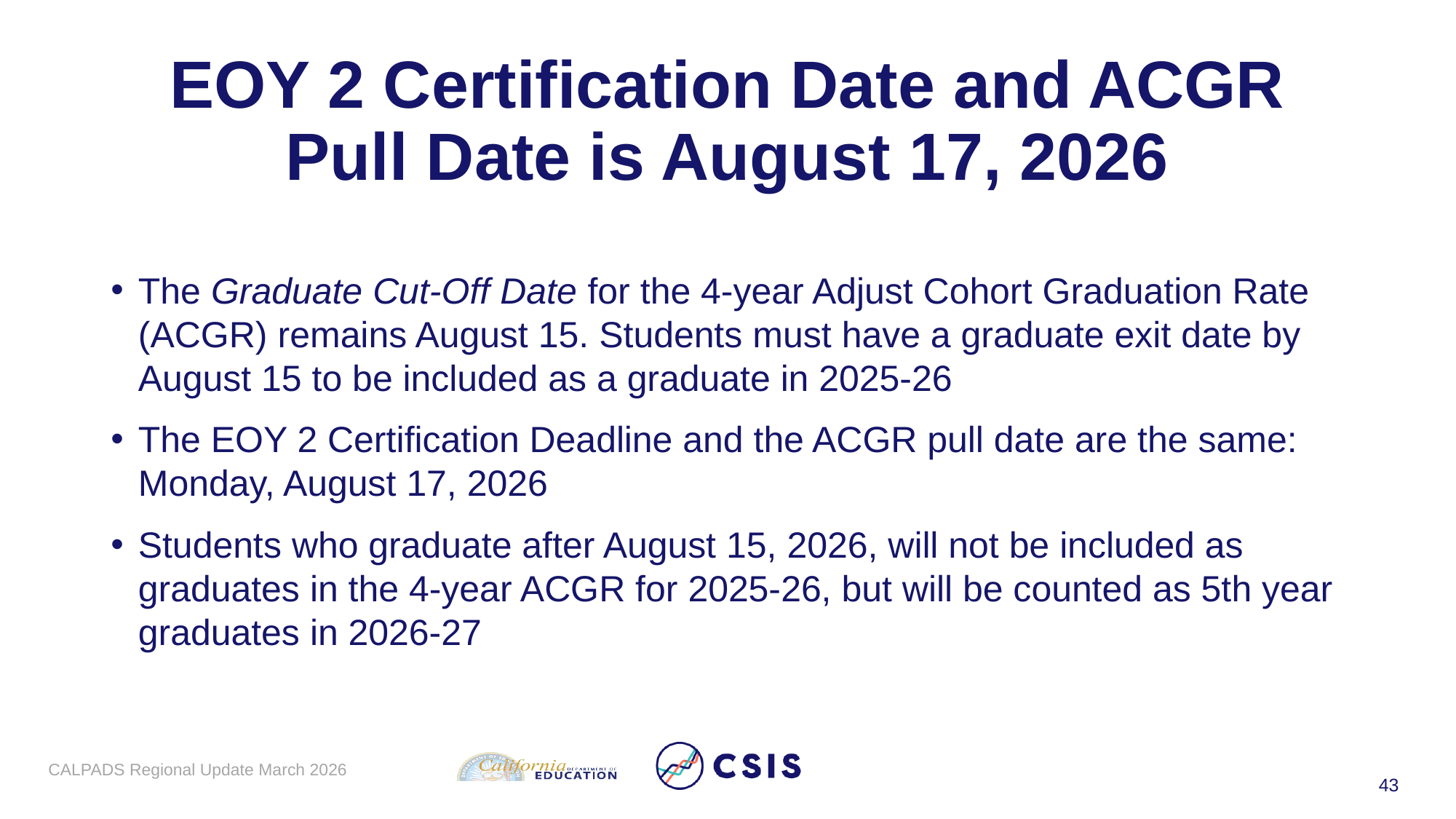

# EOY 2 Certification Date and ACGR Pull Date is August 17, 2026

The Graduate Cut-Off Date for the 4-year Adjust Cohort Graduation Rate (ACGR) remains August 15. Students must have a graduate exit date by August 15 to be included as a graduate in 2025-26
The EOY 2 Certification Deadline and the ACGR pull date are the same: Monday, August 17, 2026
Students who graduate after August 15, 2026, will not be included as graduates in the 4-year ACGR for 2025-26, but will be counted as 5th year graduates in 2026-27

CALPADS Regional Update March 2026